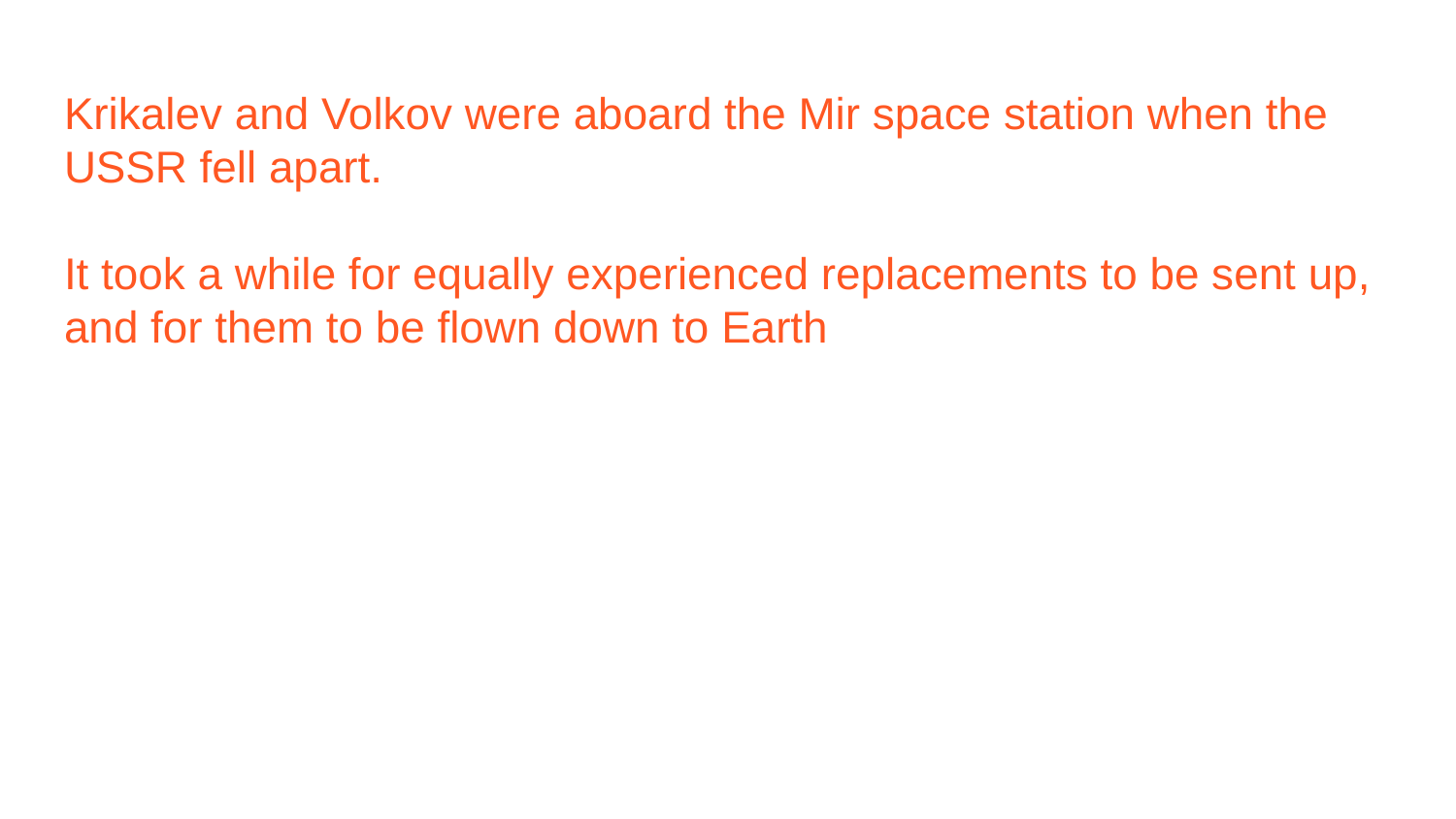

# Krikalev and Volkov were aboard the Mir space station when the USSR fell apart.

It took a while for equally experienced replacements to be sent up, and for them to be flown down to Earth